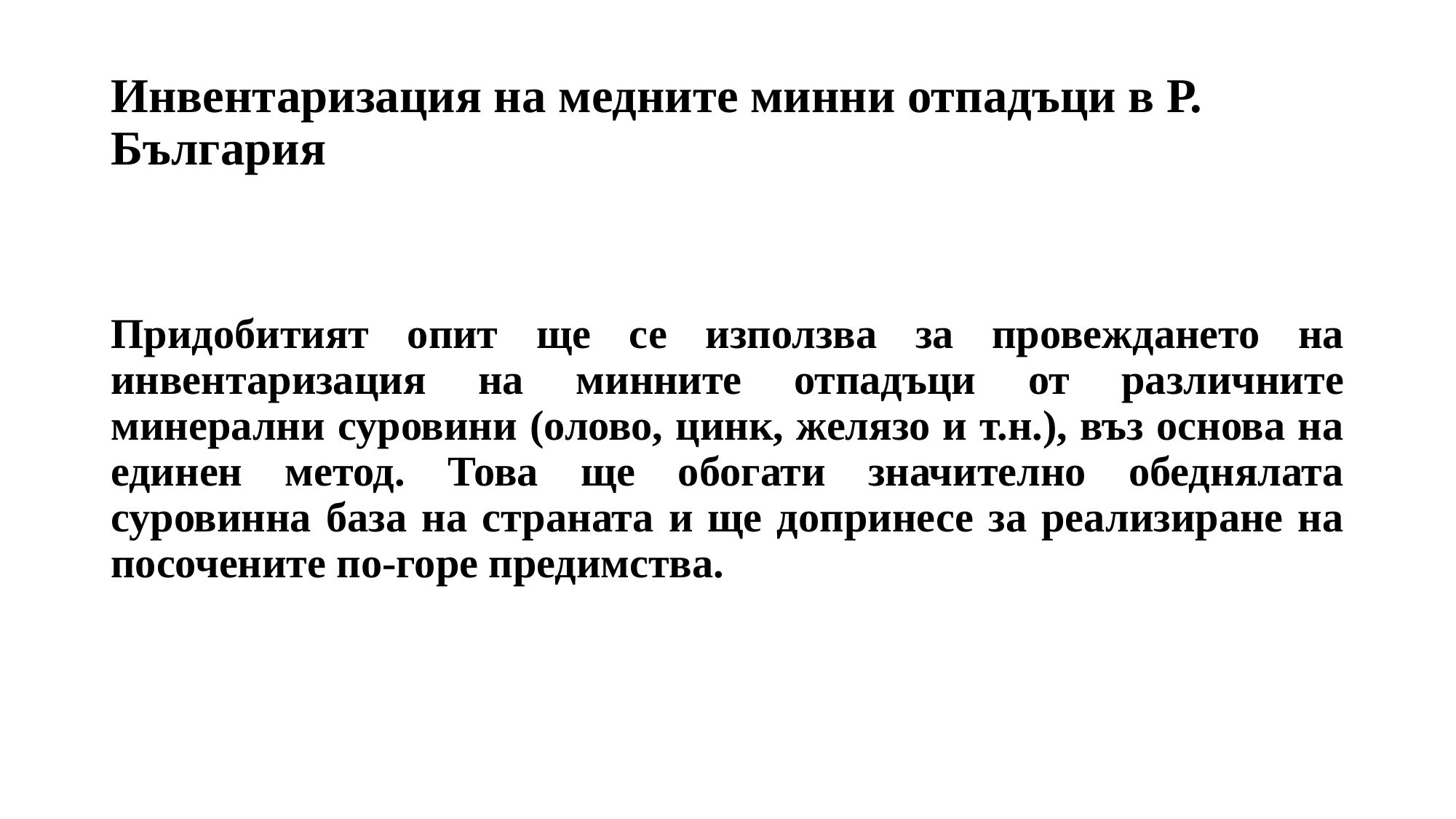

# Инвентаризация на медните минни отпадъци в Р. България
Придобитият опит ще се използва за провеждането на инвентаризация на минните отпадъци от различните минерални суровини (олово, цинк, желязо и т.н.), въз основа на единен метод. Това ще обогати значително обеднялата суровинна база на страната и ще допринесе за реализиране на посочените по-горе предимства.